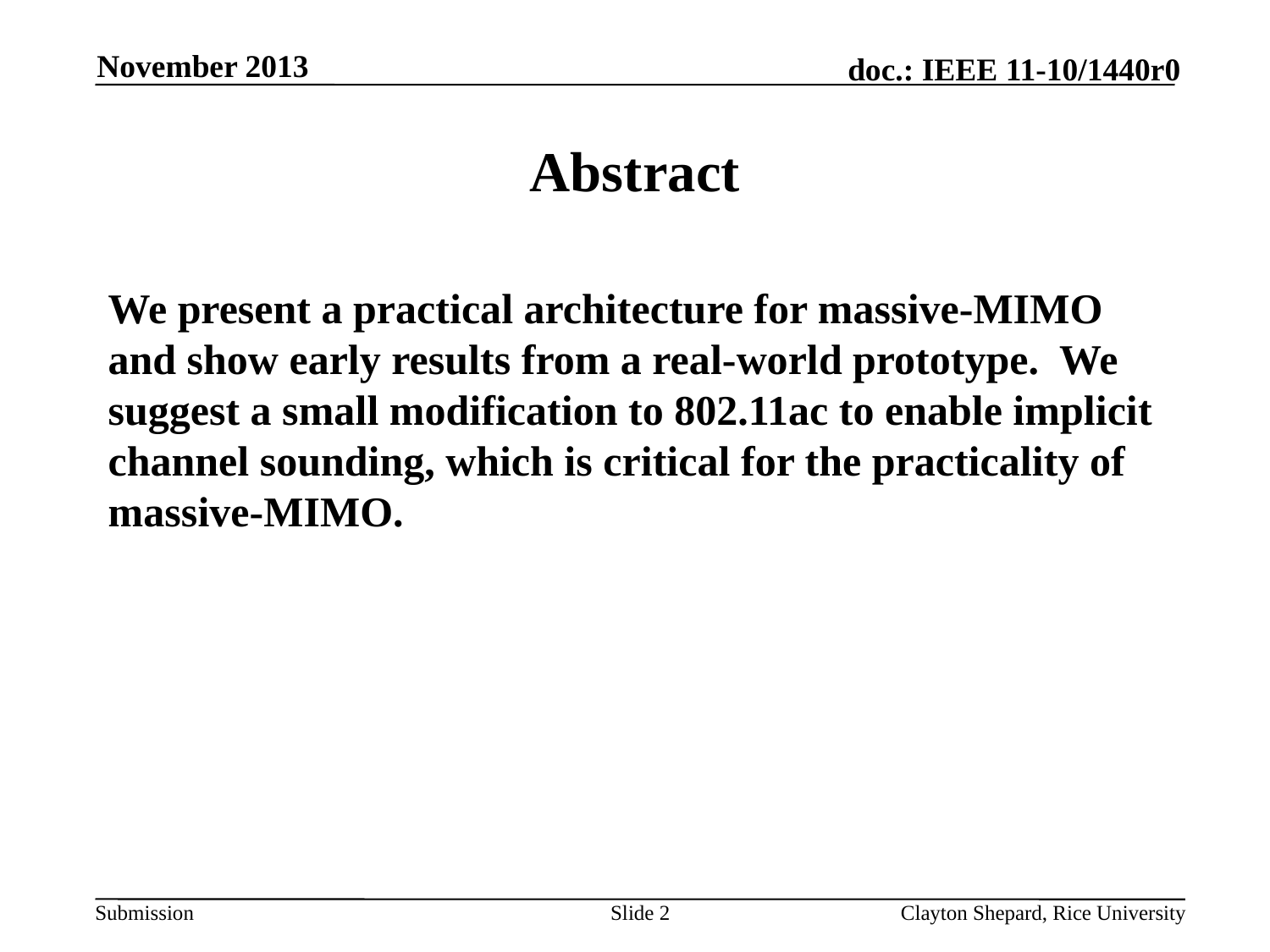

November 2013
# Abstract
We present a practical architecture for massive-MIMO and show early results from a real-world prototype.  We suggest a small modification to 802.11ac to enable implicit channel sounding, which is critical for the practicality of massive-MIMO.
Slide 2
Clayton Shepard, Rice University